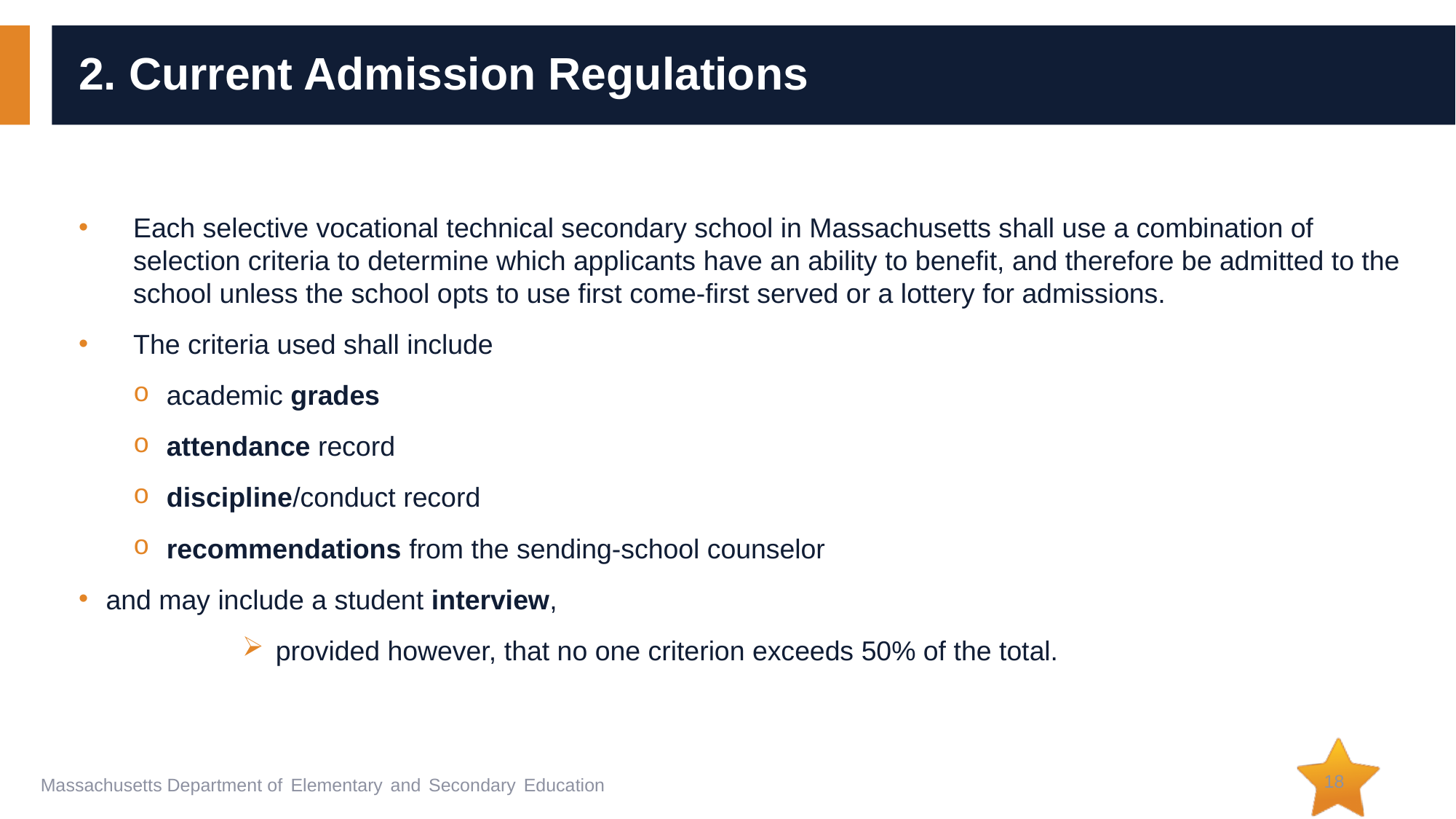

# 2. Current Admission Regulations

Each selective vocational technical secondary school in Massachusetts shall use a combination of selection criteria to determine which applicants have an ability to benefit, and therefore be admitted to the school unless the school opts to use first come-first served or a lottery for admissions.
The criteria used shall include
academic grades
attendance record
discipline/conduct record
recommendations from the sending-school counselor
and may include a student interview,
provided however, that no one criterion exceeds 50% of the total.
18